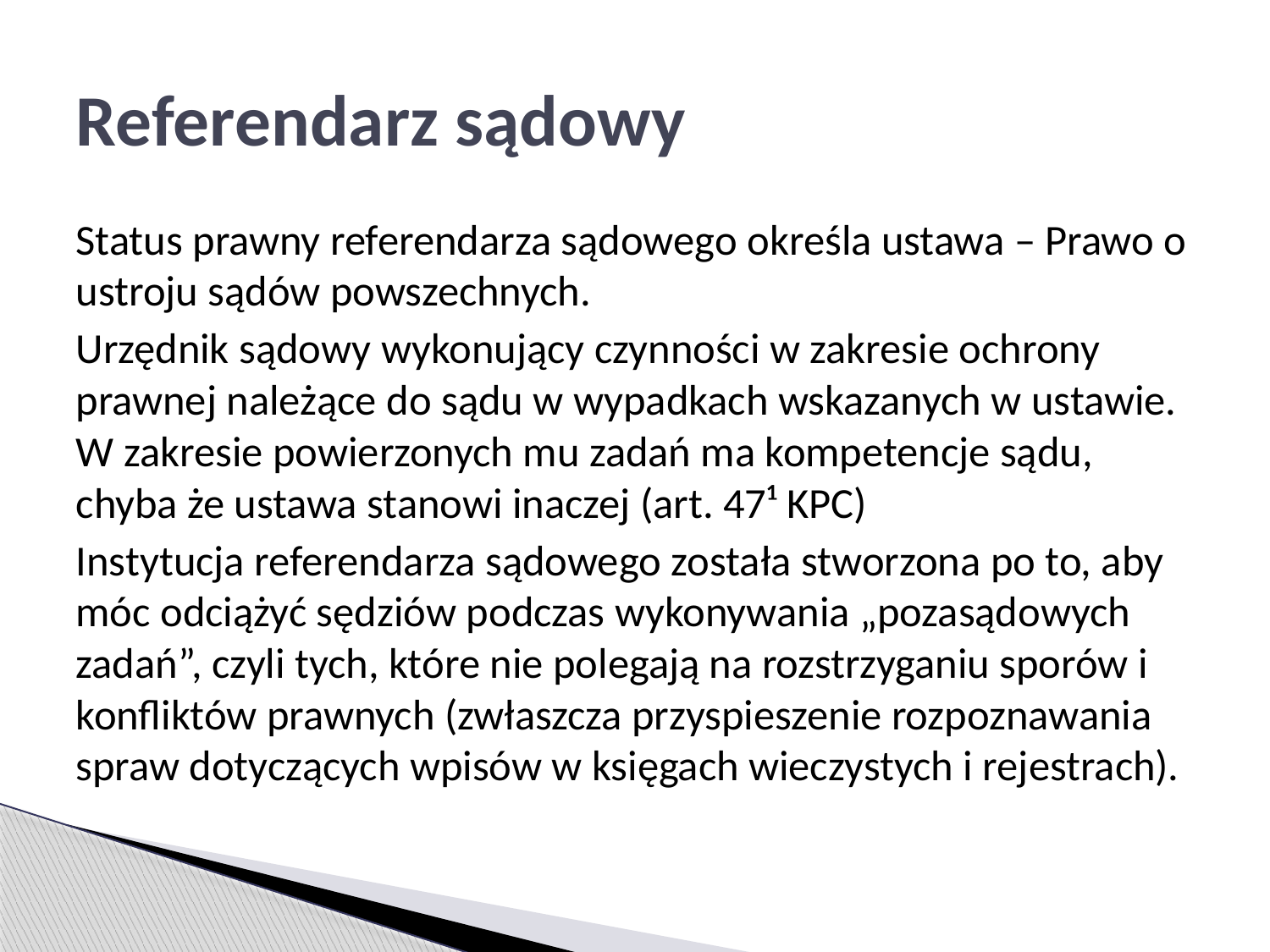

# Referendarz sądowy
Status prawny referendarza sądowego określa ustawa – Prawo o ustroju sądów powszechnych.
Urzędnik sądowy wykonujący czynności w zakresie ochrony prawnej należące do sądu w wypadkach wskazanych w ustawie. W zakresie powierzonych mu zadań ma kompetencje sądu, chyba że ustawa stanowi inaczej (art. 47¹ KPC)
Instytucja referendarza sądowego została stworzona po to, aby móc odciążyć sędziów podczas wykonywania „pozasądowych zadań”, czyli tych, które nie polegają na rozstrzyganiu sporów i konfliktów prawnych (zwłaszcza przyspieszenie rozpoznawania spraw dotyczących wpisów w księgach wieczystych i rejestrach).